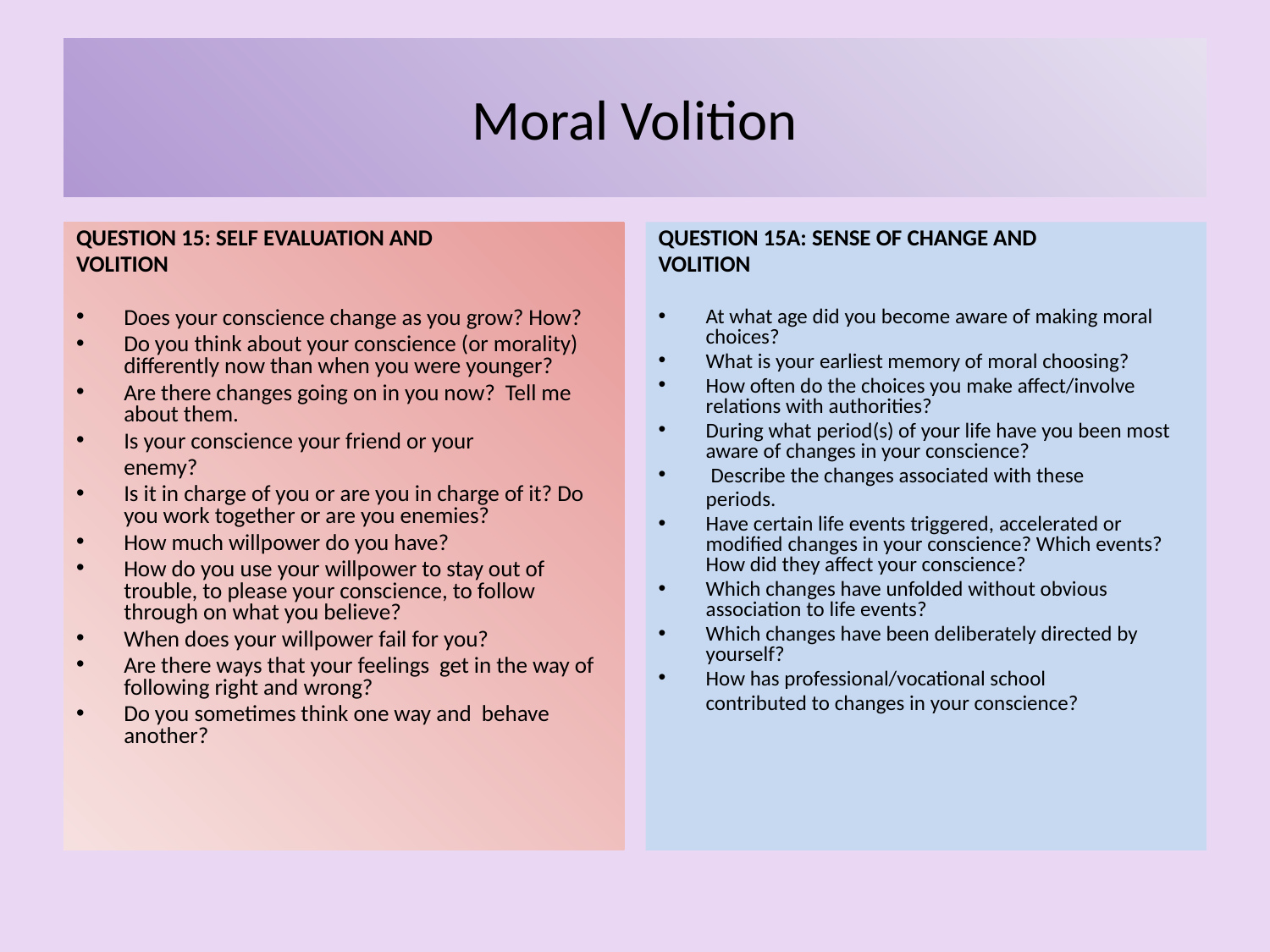

# Moral Volition
QUESTION 15: SELF EVALUATION AND
VOLITION

Does your conscience change as you grow? How?
Do you think about your conscience (or morality) differently now than when you were younger?
Are there changes going on in you now?  Tell me about them.
Is your conscience your friend or your
	enemy?
Is it in charge of you or are you in charge of it? Do you work together or are you enemies?
How much willpower do you have?
How do you use your willpower to stay out of trouble, to please your conscience, to follow through on what you believe?
When does your willpower fail for you?
Are there ways that your feelings  get in the way of following right and wrong?
Do you sometimes think one way and  behave another?
QUESTION 15A: SENSE OF CHANGE AND
VOLITION

At what age did you become aware of making moral choices?
What is your earliest memory of moral choosing?
How often do the choices you make affect/involve relations with authorities?
During what period(s) of your life have you been most aware of changes in your conscience?
 Describe the changes associated with these
	periods.
Have certain life events triggered, accelerated or modified changes in your conscience? Which events? How did they affect your conscience?
Which changes have unfolded without obvious association to life events?
Which changes have been deliberately directed by yourself?
How has professional/vocational school
	contributed to changes in your conscience?